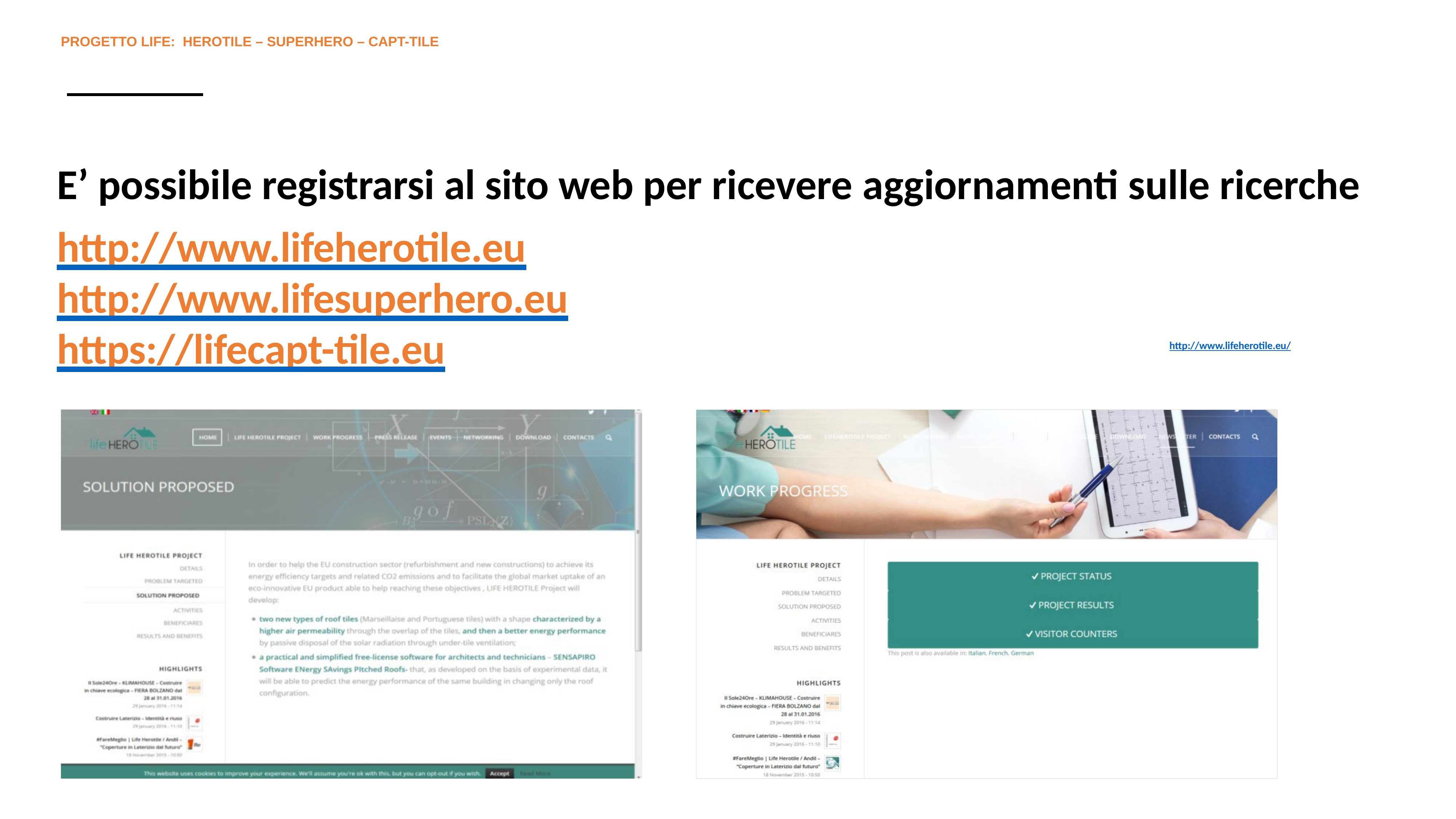

PROGETTO LIFE:  HEROTILE – SUPERHERO – CAPT-TILE
E’ possibile registrarsi al sito web per ricevere aggiornamenti sulle ricerche
# http://www.lifeherotile.eu http://www.lifesuperhero.eu https://lifecapt-tile.eu
http://www.lifeherotile.eu/